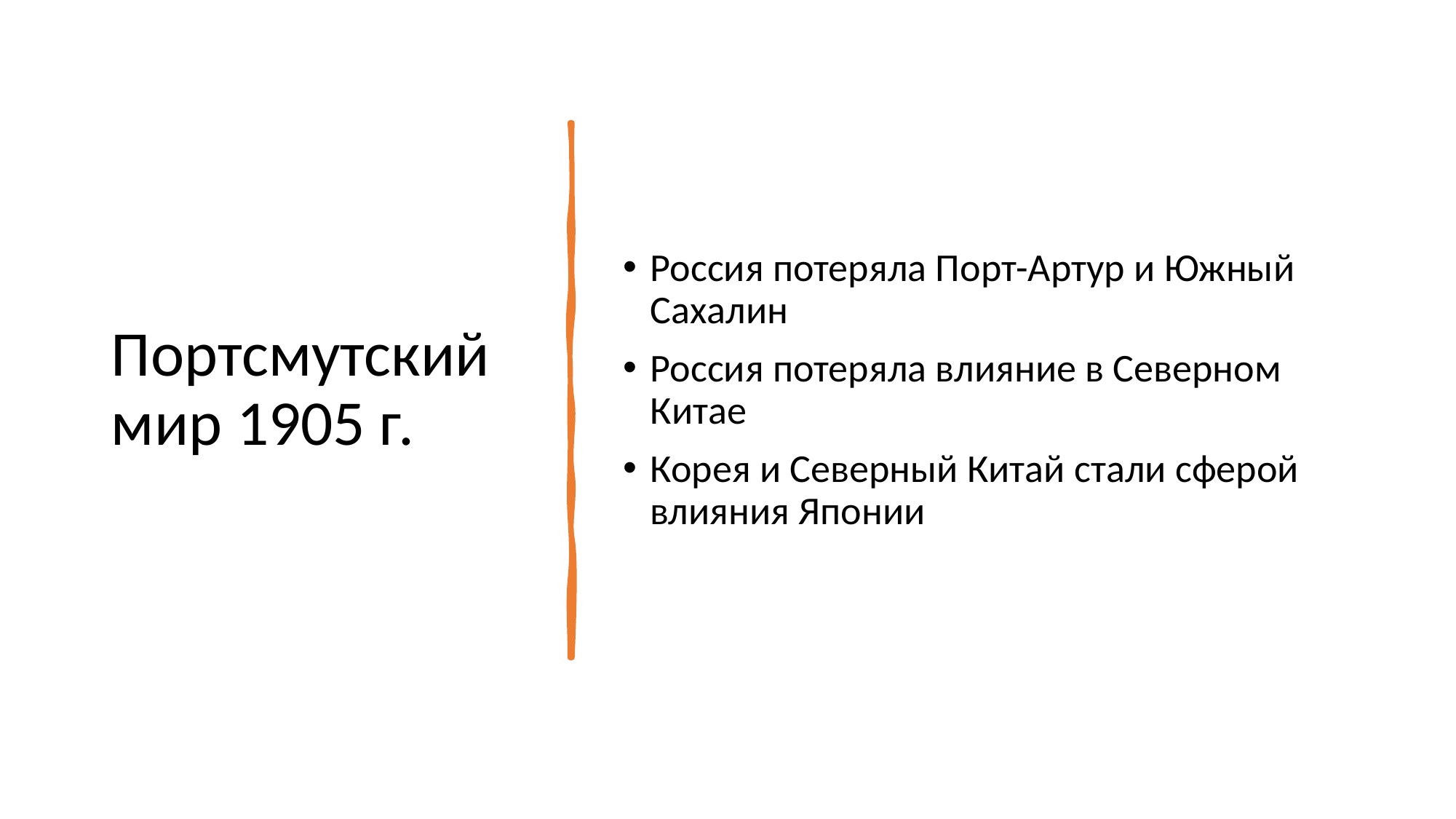

# Портсмутский мир 1905 г.
Россия потеряла Порт-Артур и Южный Сахалин
Россия потеряла влияние в Северном Китае
Корея и Северный Китай стали сферой влияния Японии